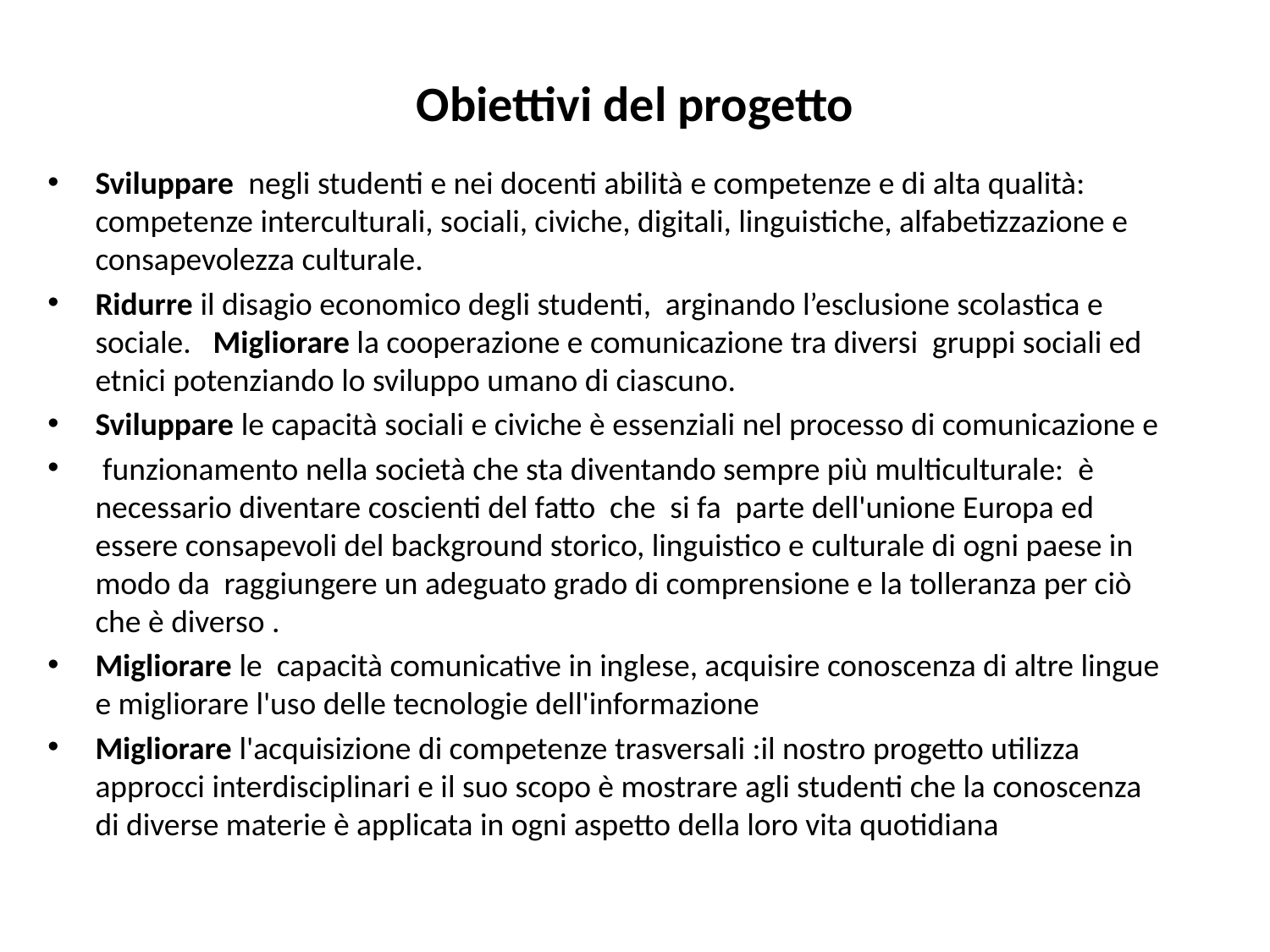

# Obiettivi del progetto
Sviluppare  negli studenti e nei docenti abilità e competenze e di alta qualità: competenze interculturali, sociali, civiche, digitali, linguistiche, alfabetizzazione e consapevolezza culturale.
Ridurre il disagio economico degli studenti,  arginando l’esclusione scolastica e sociale.   Migliorare la cooperazione e comunicazione tra diversi  gruppi sociali ed etnici potenziando lo sviluppo umano di ciascuno.
Sviluppare le capacità sociali e civiche è essenziali nel processo di comunicazione e
 funzionamento nella società che sta diventando sempre più multiculturale:  è necessario diventare coscienti del fatto  che  si fa  parte dell'unione Europa ed essere consapevoli del background storico, linguistico e culturale di ogni paese in modo da  raggiungere un adeguato grado di comprensione e la tolleranza per ciò che è diverso .
Migliorare le  capacità comunicative in inglese, acquisire conoscenza di altre lingue e migliorare l'uso delle tecnologie dell'informazione
Migliorare l'acquisizione di competenze trasversali :il nostro progetto utilizza approcci interdisciplinari e il suo scopo è mostrare agli studenti che la conoscenza di diverse materie è applicata in ogni aspetto della loro vita quotidiana